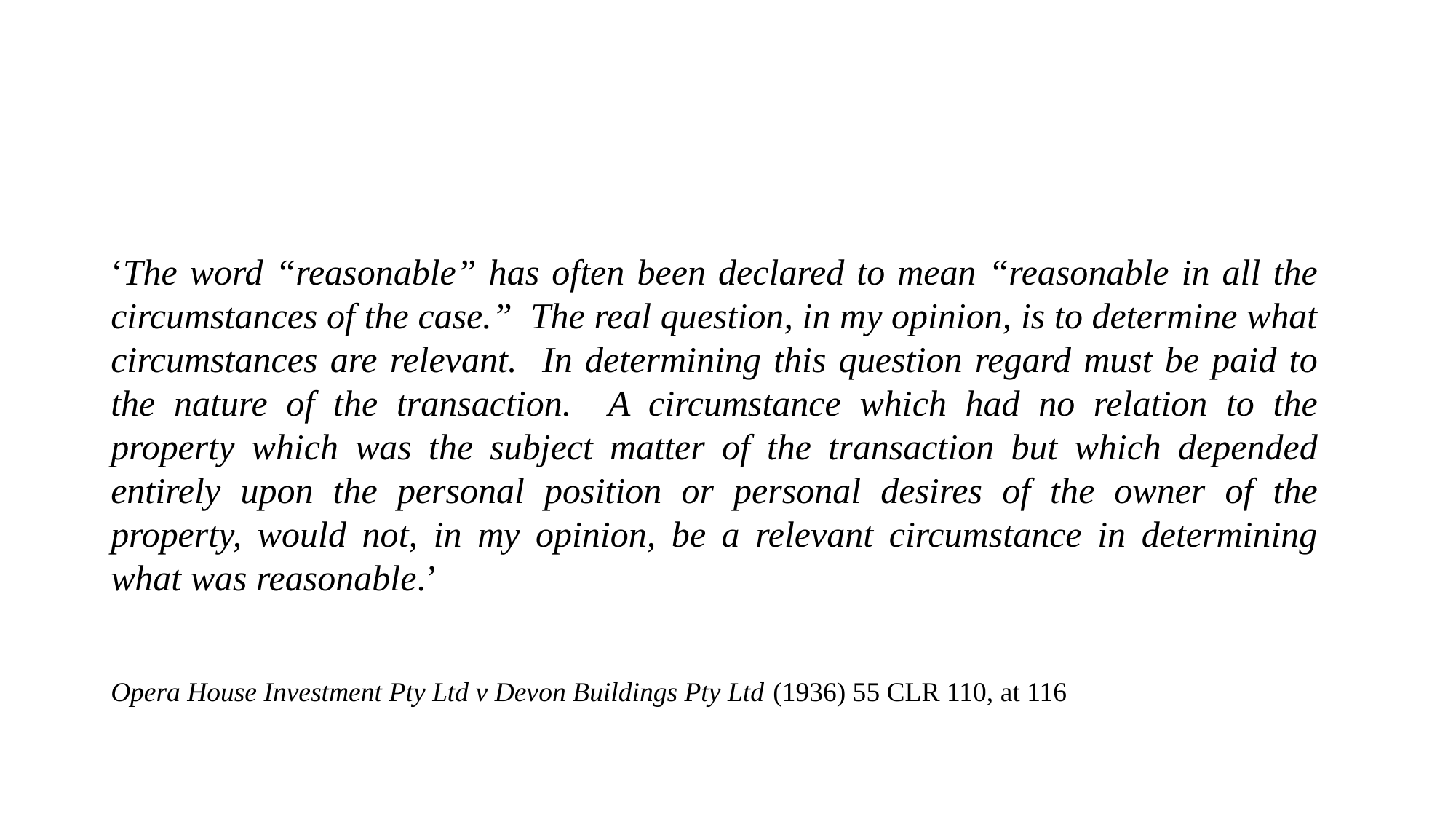

#
‘The word “reasonable” has often been declared to mean “reasonable in all the circumstances of the case.”  The real question, in my opinion, is to determine what circumstances are relevant.  In determining this question regard must be paid to the nature of the transaction.  A circumstance which had no relation to the property which was the subject matter of the transaction but which depended entirely upon the personal position or personal desires of the owner of the property, would not, in my opinion, be a relevant circumstance in determining what was reasonable.’

Opera House Investment Pty Ltd v Devon Buildings Pty Ltd  (1936) 55 CLR 110, at 116